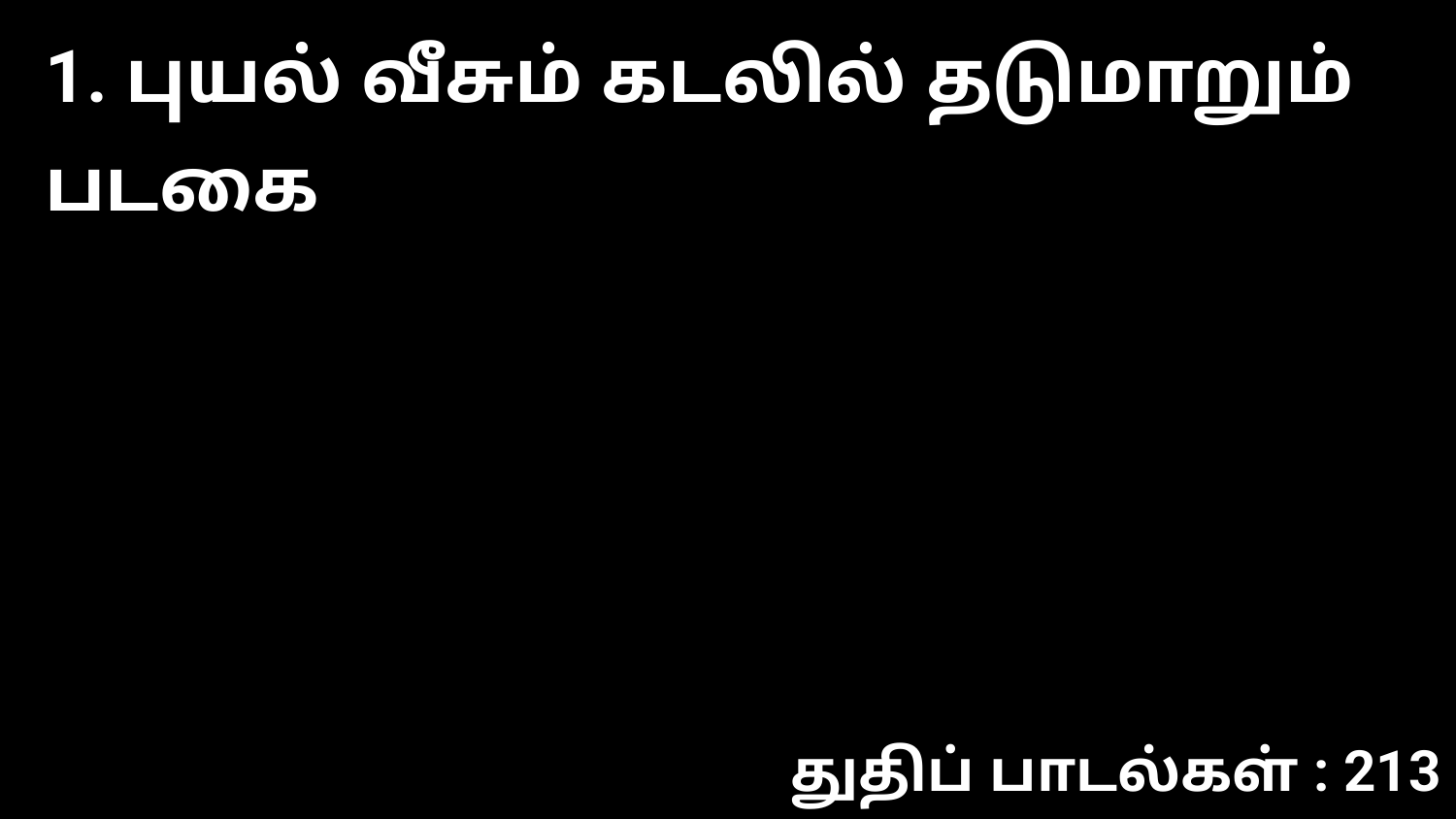

1. புயல் வீசும் கடலில் தடுமாறும் படகை
துதிப் பாடல்கள் : 213